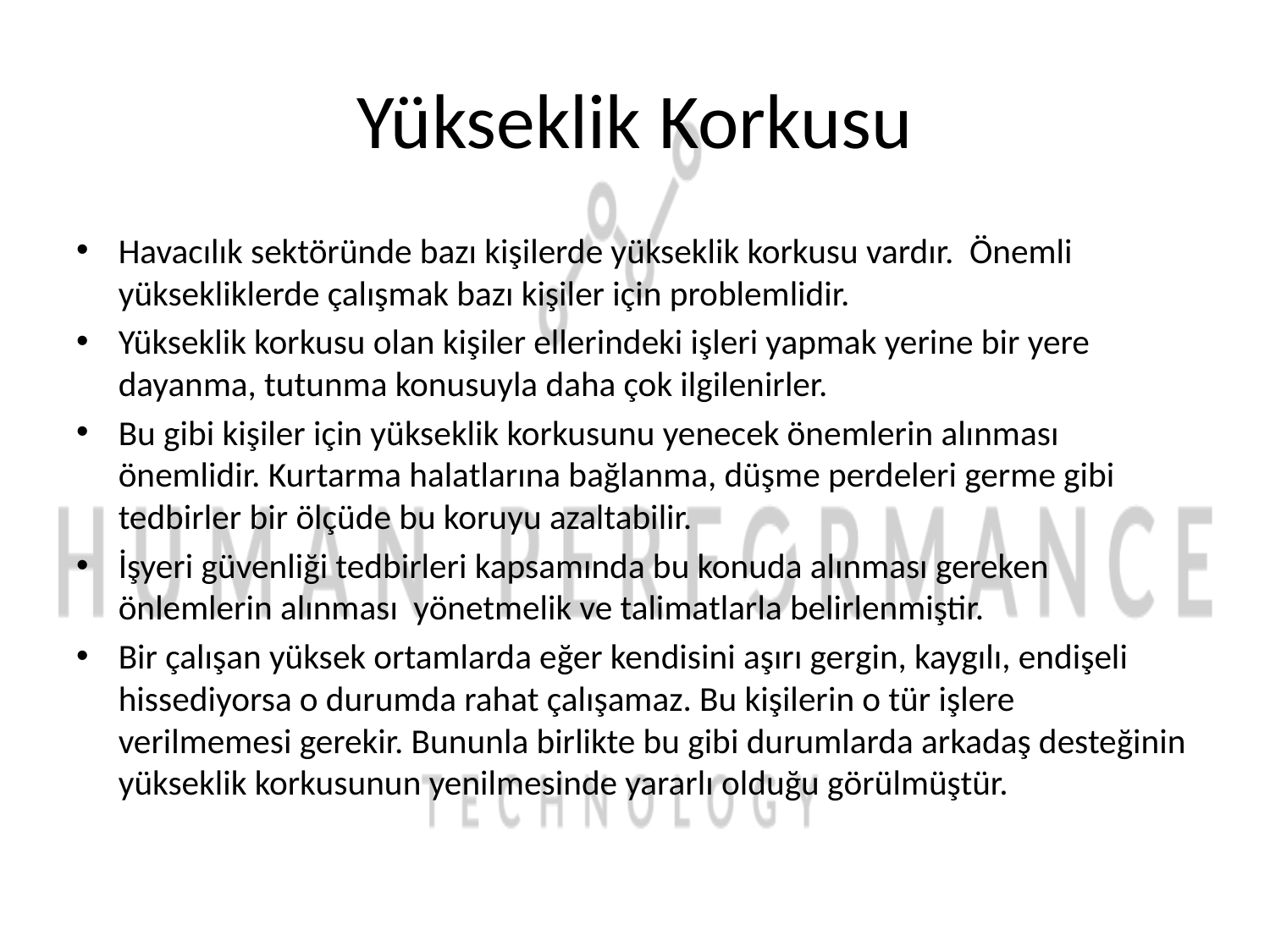

# Yükseklik Korkusu
Havacılık sektöründe bazı kişilerde yükseklik korkusu vardır.  Önemli yüksekliklerde çalışmak bazı kişiler için problemlidir.
Yükseklik korkusu olan kişiler ellerindeki işleri yapmak yerine bir yere dayanma, tutunma konusuyla daha çok ilgilenirler.
Bu gibi kişiler için yükseklik korkusunu yenecek önemlerin alınması önemlidir. Kurtarma halatlarına bağlanma, düşme perdeleri germe gibi tedbirler bir ölçüde bu koruyu azaltabilir.
İşyeri güvenliği tedbirleri kapsamında bu konuda alınması gereken önlemlerin alınması  yönetmelik ve talimatlarla belirlenmiştir.
Bir çalışan yüksek ortamlarda eğer kendisini aşırı gergin, kaygılı, endişeli hissediyorsa o durumda rahat çalışamaz. Bu kişilerin o tür işlere verilmemesi gerekir. Bununla birlikte bu gibi durumlarda arkadaş desteğinin yükseklik korkusunun yenilmesinde yararlı olduğu görülmüştür.
Prof. Dr. Hüner Şencan
22